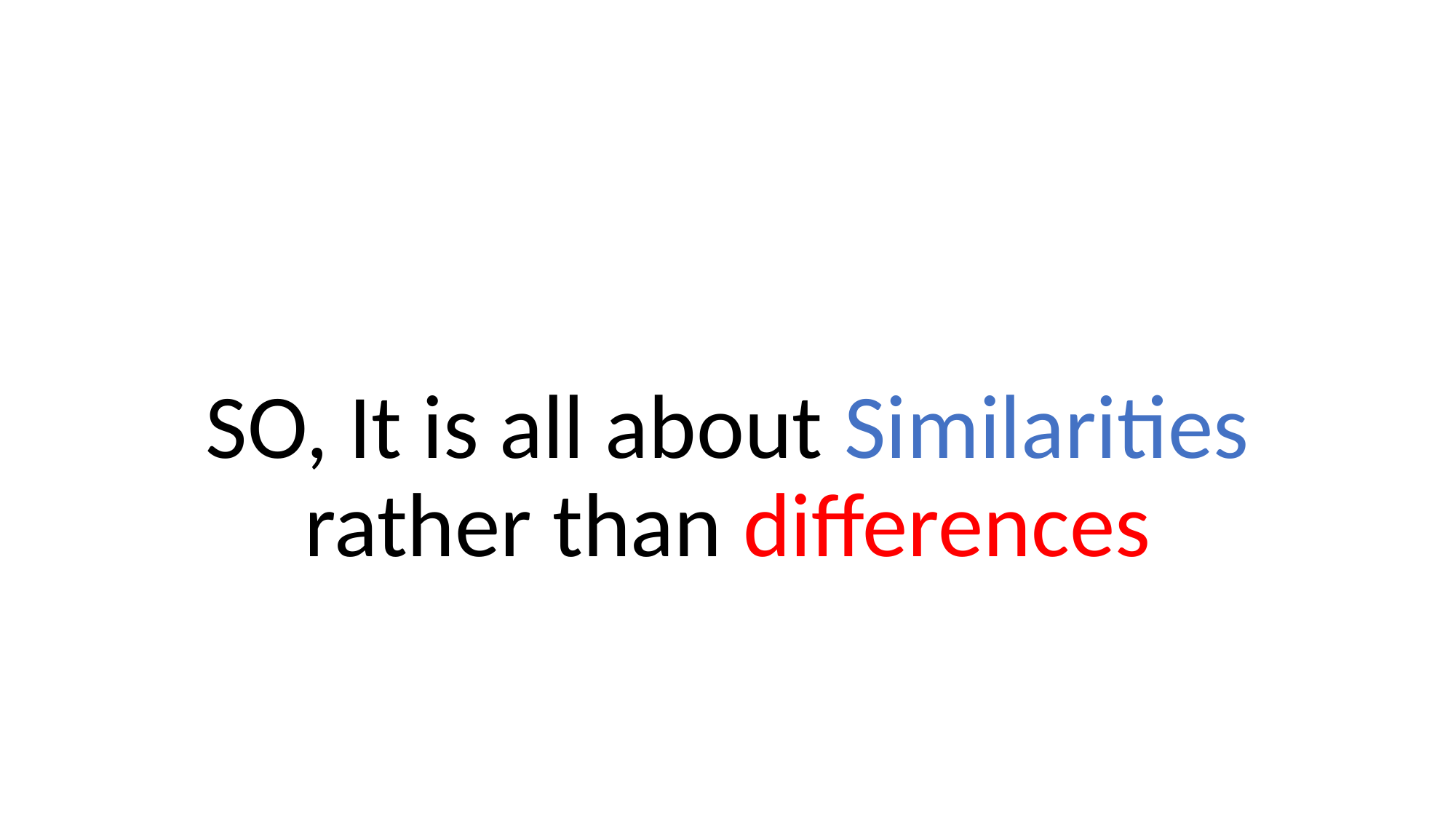

# SO, It is all about Similarities rather than differences